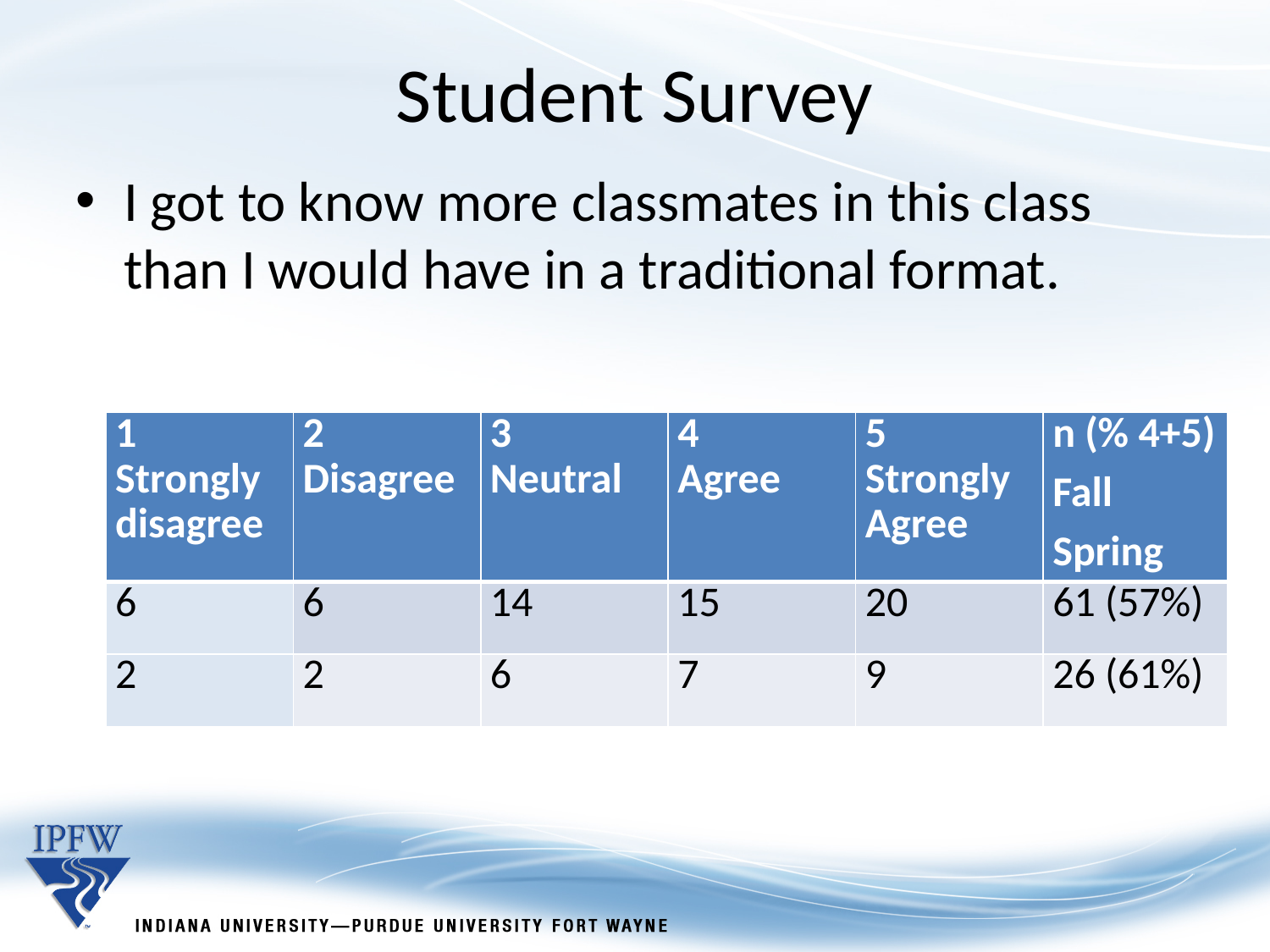

Student Survey
I got to know more classmates in this class than I would have in a traditional format.
| 1 Strongly disagree | 2 Disagree | 3 Neutral | 4 Agree | 5 Strongly Agree | n (% 4+5) Fall Spring |
| --- | --- | --- | --- | --- | --- |
| 6 | 6 | 14 | 15 | 20 | 61 (57%) |
| 2 | 2 | 6 | 7 | 9 | 26 (61%) |